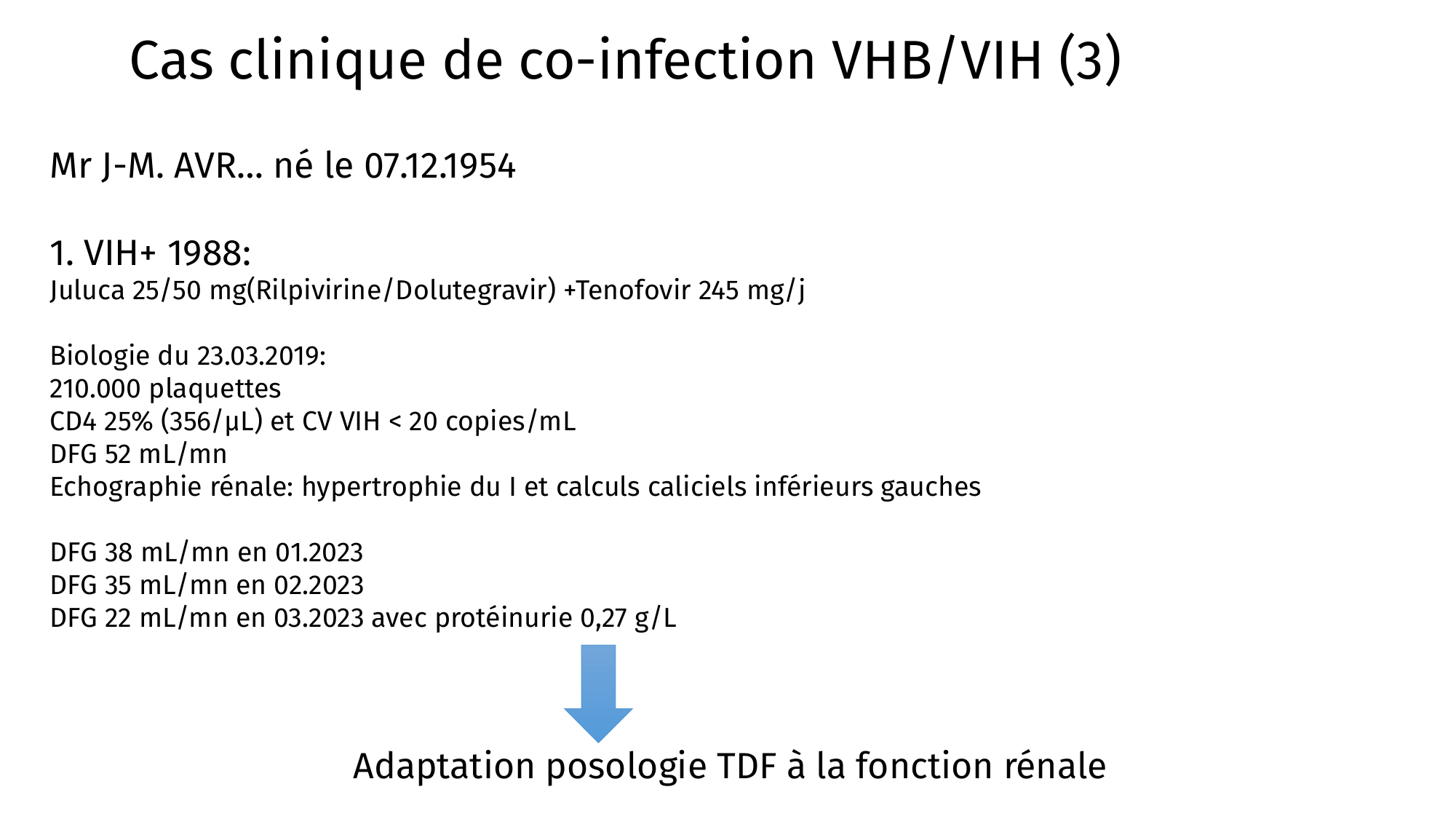

Cas clinique de co-infection VHB/VIH (3)
Mr J-M. AVR… né le 07.12.1954

1. VIH+ 1988:
Juluca 25/50 mg(Rilpivirine/Dolutegravir) +Tenofovir 245 mg/j

Biologie du 23.03.2019:
210.000 plaquettes
CD4 25% (356/µL) et CV VIH < 20 copies/mL
DFG 52 mL/mn
Echographie rénale: hypertrophie du I et calculs caliciels inférieurs gauches

DFG 38 mL/mn en 01.2023
DFG 35 mL/mn en 02.2023
DFG 22 mL/mn en 03.2023 avec protéinurie 0,27 g/L

Adaptation posologie TDF à la fonction rénale